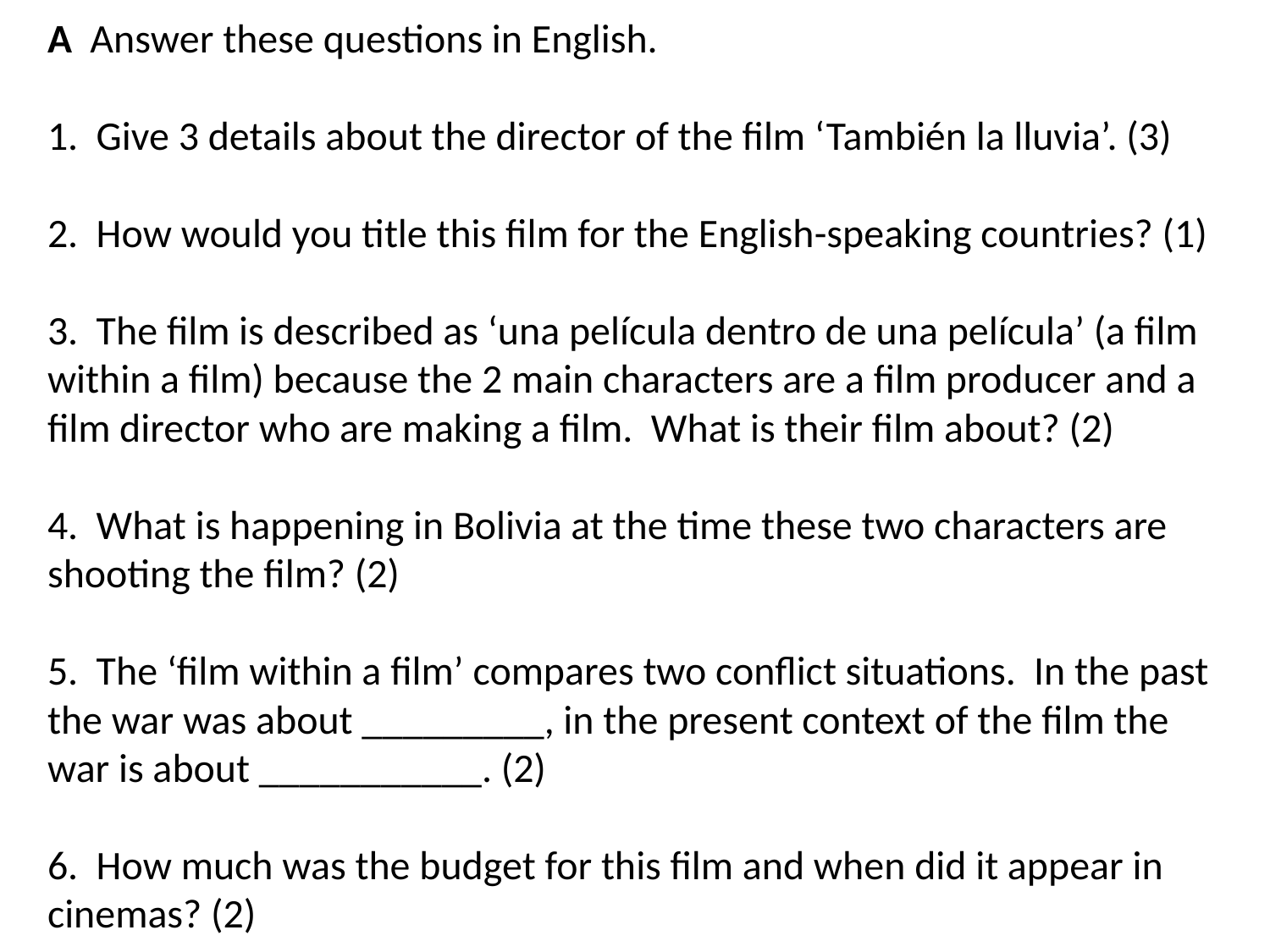

A  Answer these questions in English.
1.  Give 3 details about the director of the film ‘También la lluvia’. (3)
2.  How would you title this film for the English-speaking countries? (1)
3.  The film is described as ‘una película dentro de una película’ (a film within a film) because the 2 main characters are a film producer and a film director who are making a film.  What is their film about? (2)
4.  What is happening in Bolivia at the time these two characters are shooting the film? (2)
5.  The ‘film within a film’ compares two conflict situations.  In the past the war was about _________, in the present context of the film the war is about ___________. (2)
6.  How much was the budget for this film and when did it appear in cinemas? (2)